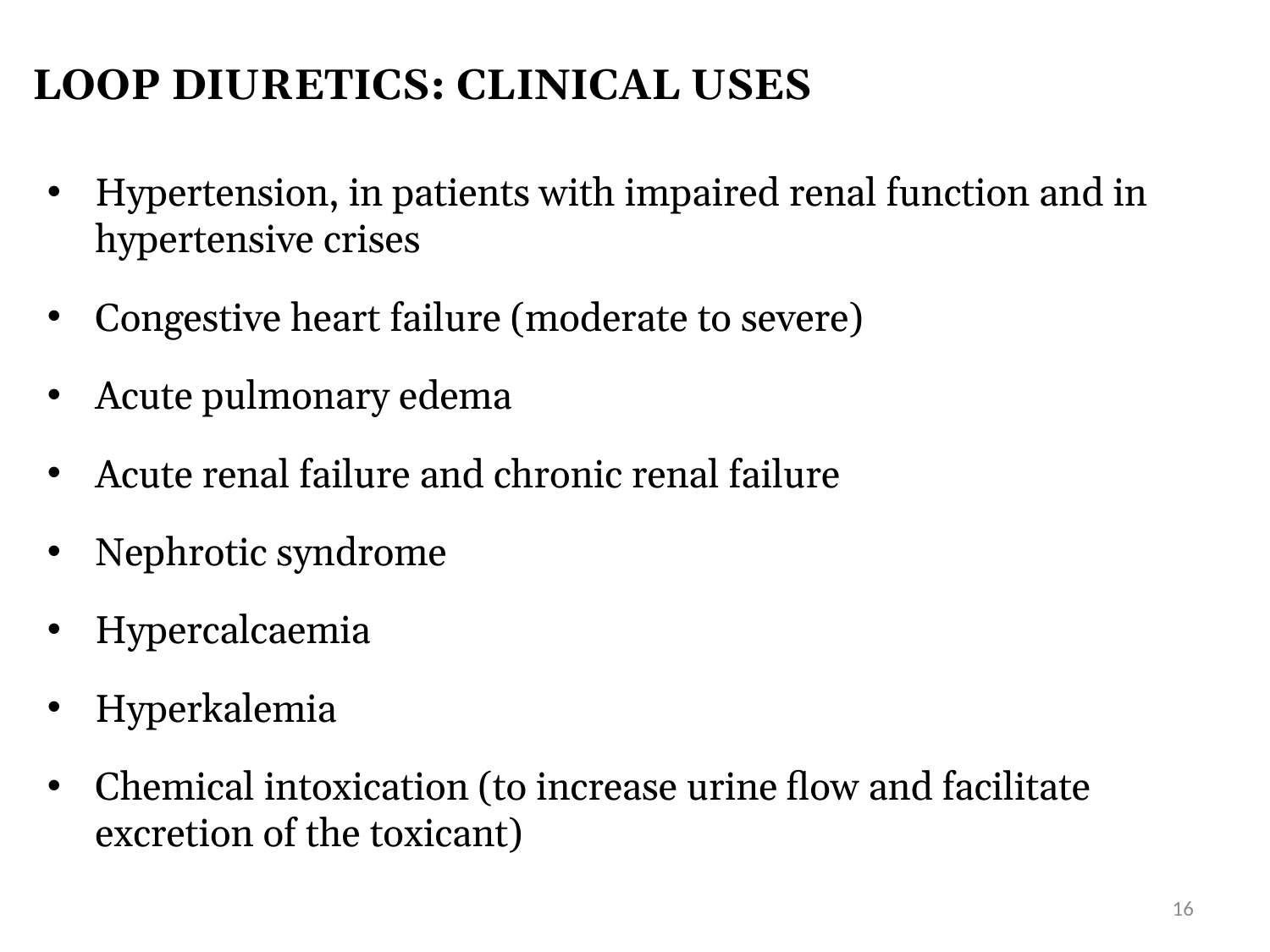

Loop DIURETICS: CLINICAL USES
Hypertension, in patients with impaired renal function and in hypertensive crises
Congestive heart failure (moderate to severe)
Acute pulmonary edema
Acute renal failure and chronic renal failure
Nephrotic syndrome
Hypercalcaemia
Hyperkalemia
Chemical intoxication (to increase urine flow and facilitate excretion of the toxicant)
16